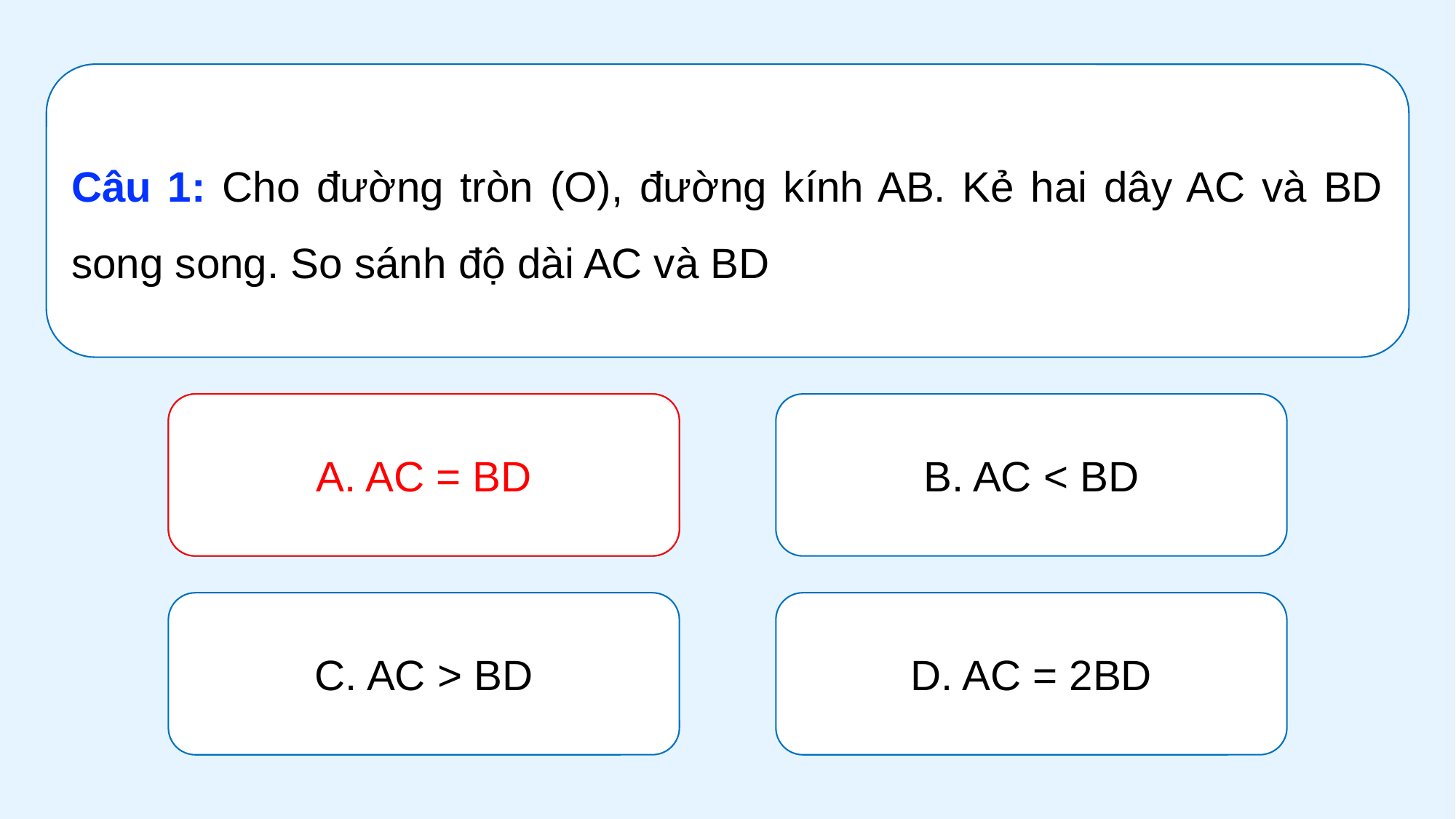

Câu 1: Cho đường tròn (O), đường kính AB. Kẻ hai dây AC và BD song song. So sánh độ dài AC và BD
A. AC = BD
A. AC = BD
B. AC < BD
C. AC > BD
D. AC = 2BD